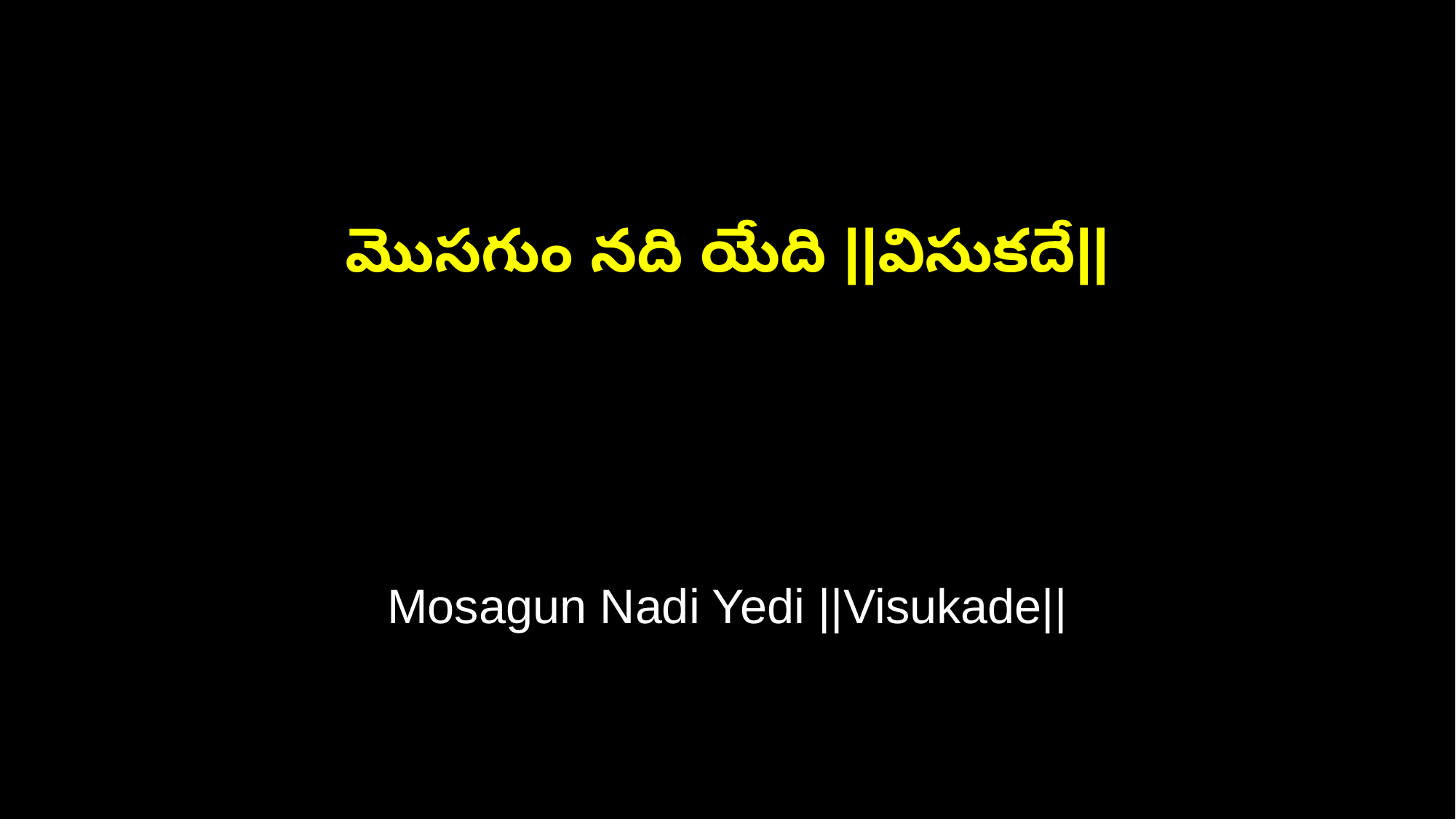

మొసగుం నది యేది ||విసుకదే||
Mosagun Nadi Yedi ||Visukade||